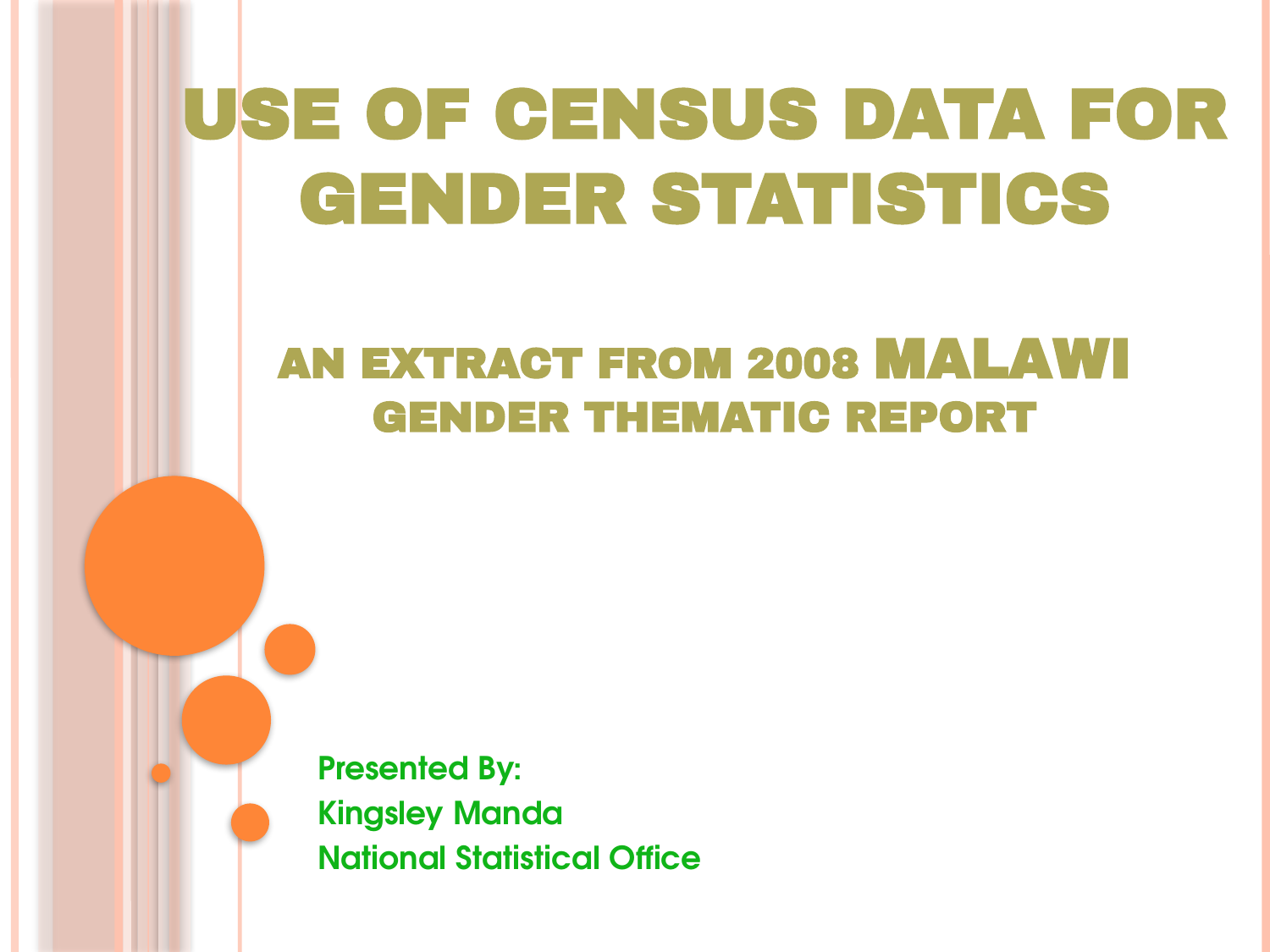

# Use Of Census Data For Gender Statistics An Extract from 2008 Malawi Gender Thematic report

Presented By:
Kingsley Manda
National Statistical Office